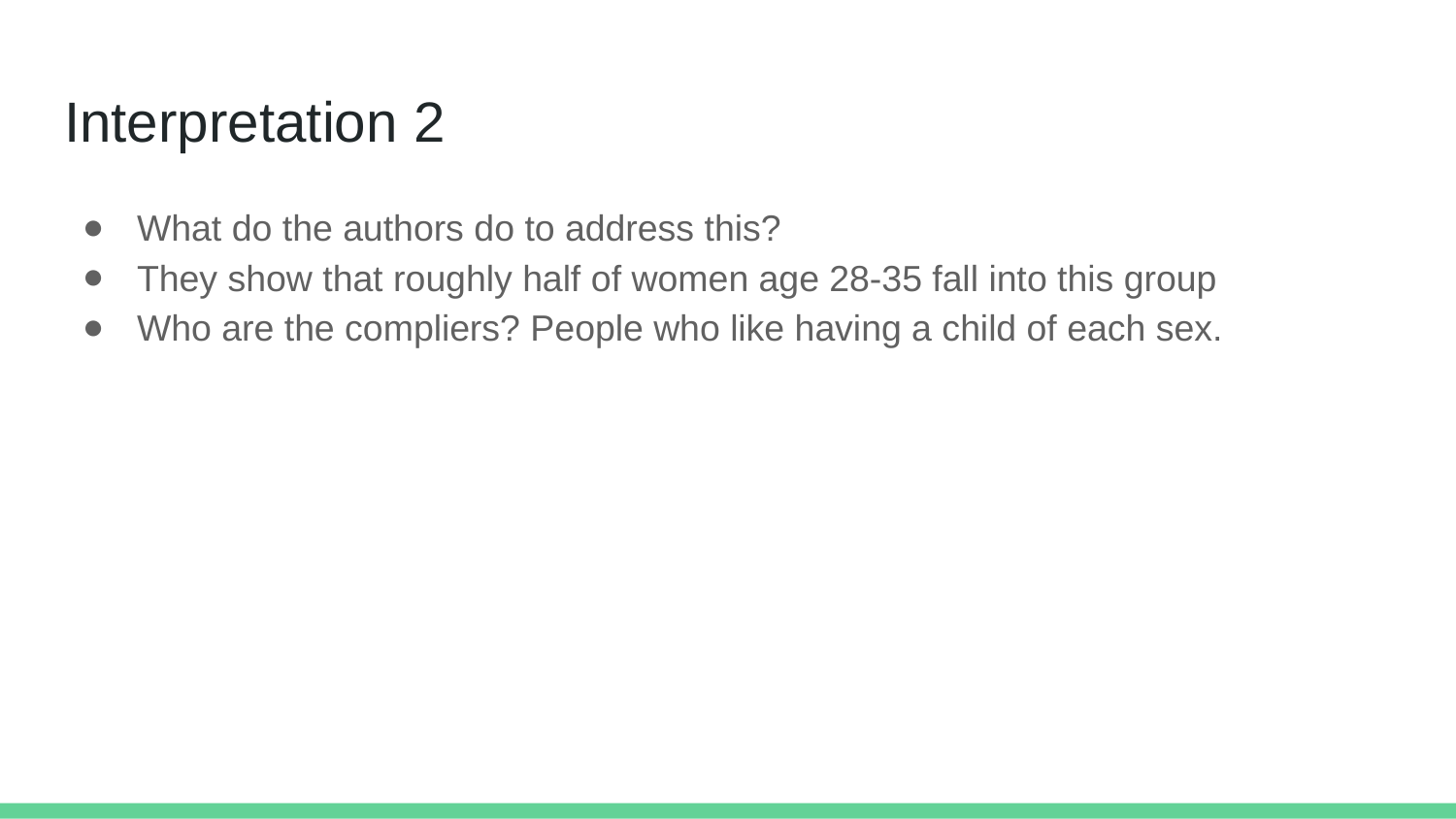

# Interpretation 2
What do the authors do to address this?
They show that roughly half of women age 28-35 fall into this group
Who are the compliers? People who like having a child of each sex.